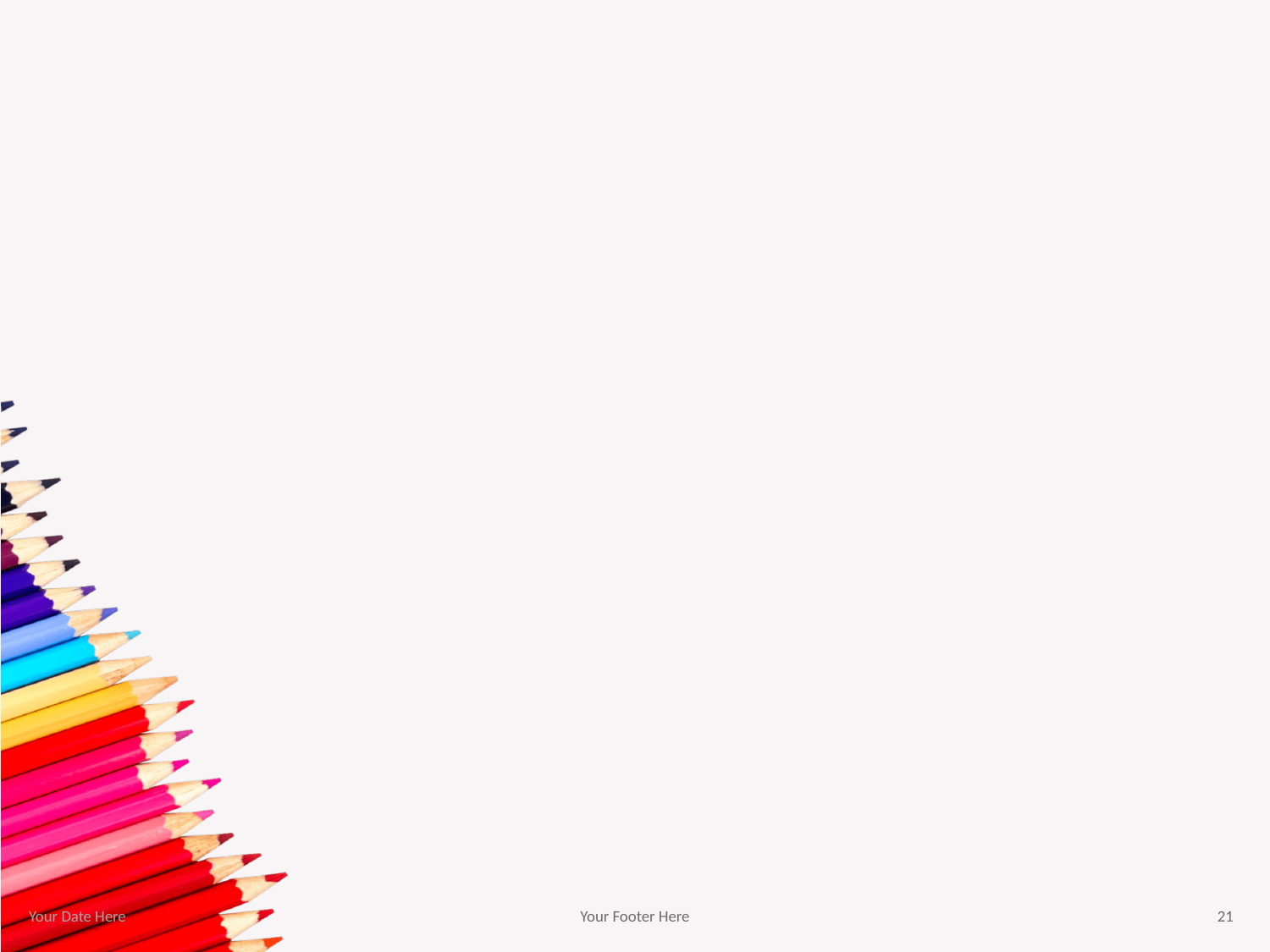

#
Your Date Here
Your Footer Here
21